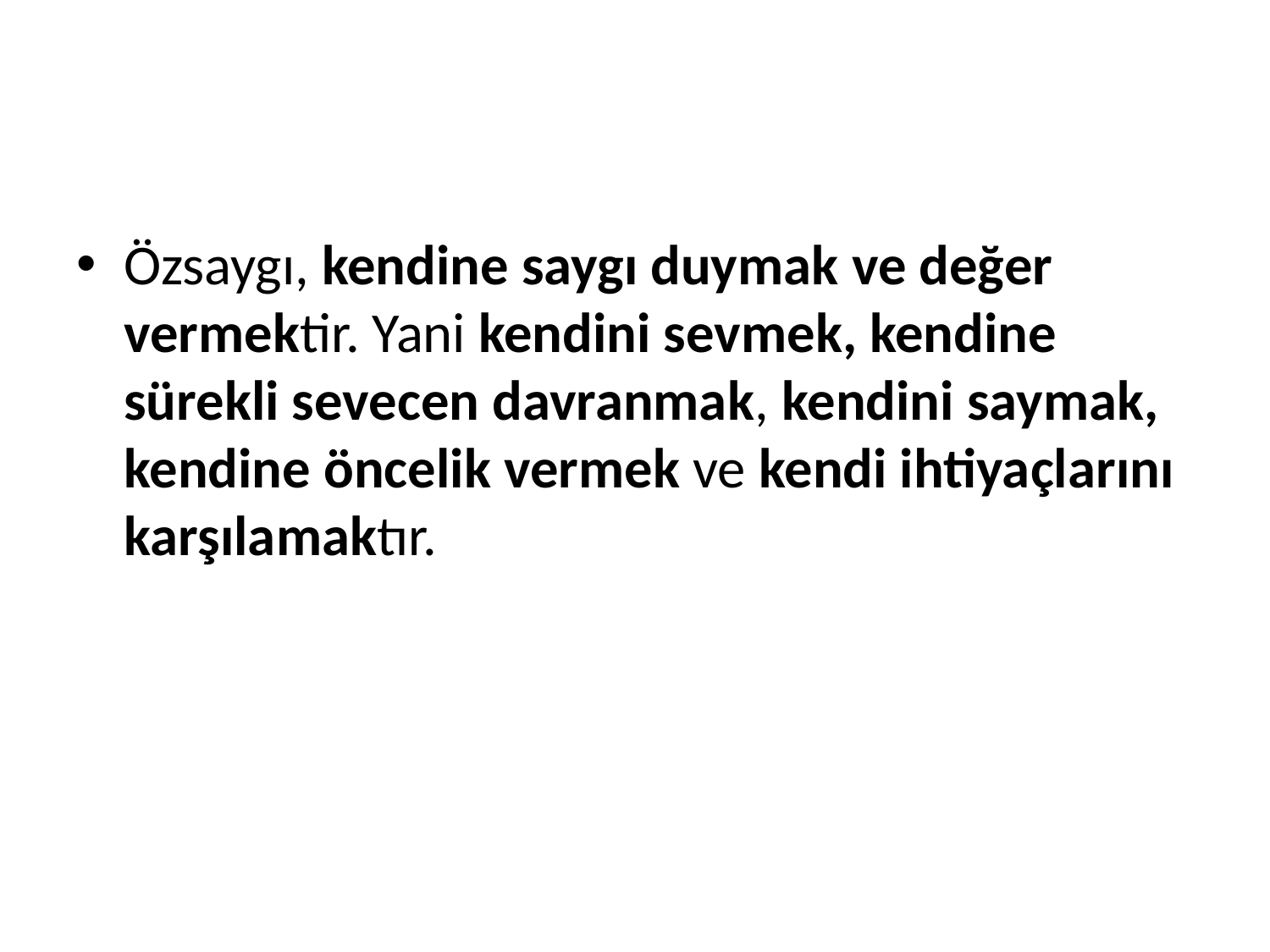

#
Özsaygı, kendine saygı duymak ve değer vermektir. Yani kendini sevmek, kendine sürekli sevecen davranmak, kendini saymak, kendine öncelik vermek ve kendi ihtiyaçlarını karşılamaktır.